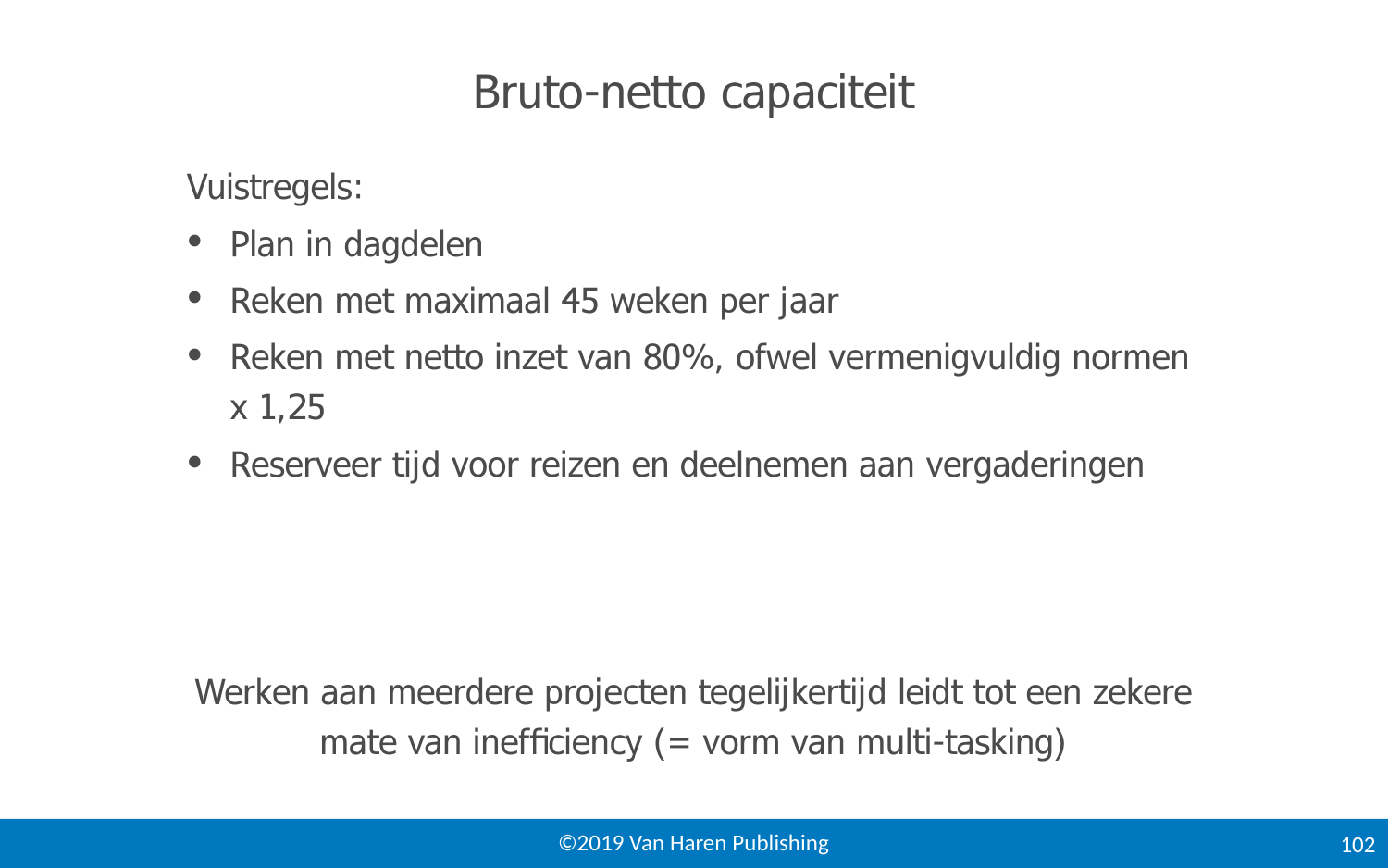

# Bruto-netto capaciteit
Vuistregels:
Plan in dagdelen
Reken met maximaal 45 weken per jaar
Reken met netto inzet van 80%, ofwel vermenigvuldig normen x 1,25
Reserveer tijd voor reizen en deelnemen aan vergaderingen

Werken aan meerdere projecten tegelijkertijd leidt tot een zekere mate van inefficiency (= vorm van multi-tasking)

102